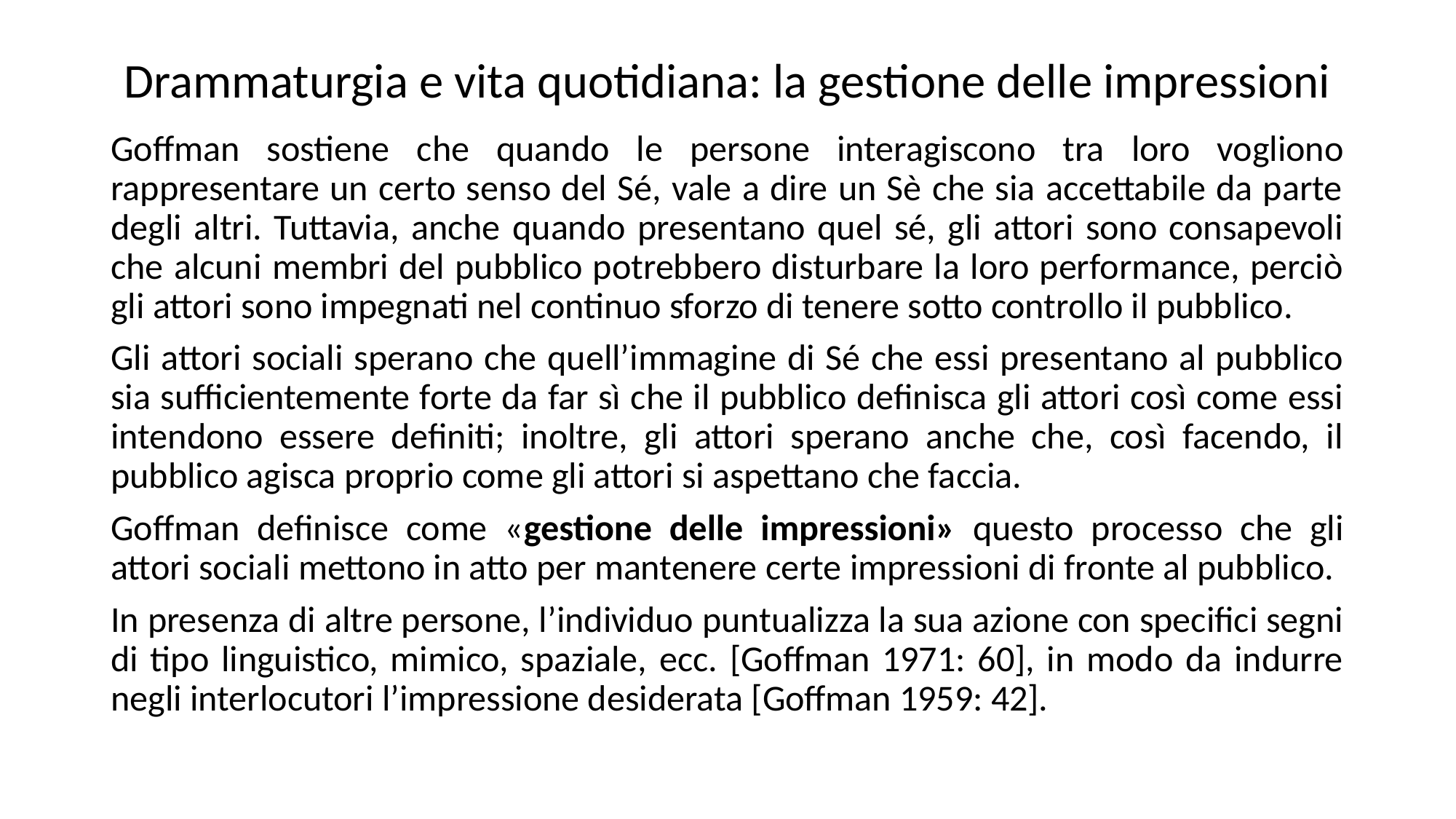

# Drammaturgia e vita quotidiana: la gestione delle impressioni
Goffman sostiene che quando le persone interagiscono tra loro vogliono rappresentare un certo senso del Sé, vale a dire un Sè che sia accettabile da parte degli altri. Tuttavia, anche quando presentano quel sé, gli attori sono consapevoli che alcuni membri del pubblico potrebbero disturbare la loro performance, perciò gli attori sono impegnati nel continuo sforzo di tenere sotto controllo il pubblico.
Gli attori sociali sperano che quell’immagine di Sé che essi presentano al pubblico sia sufficientemente forte da far sì che il pubblico definisca gli attori così come essi intendono essere definiti; inoltre, gli attori sperano anche che, così facendo, il pubblico agisca proprio come gli attori si aspettano che faccia.
Goffman definisce come «gestione delle impressioni» questo processo che gli attori sociali mettono in atto per mantenere certe impressioni di fronte al pubblico.
In presenza di altre persone, l’individuo puntualizza la sua azione con specifici segni di tipo linguistico, mimico, spaziale, ecc. [Goffman 1971: 60], in modo da indurre negli interlocutori l’impressione desiderata [Goffman 1959: 42].